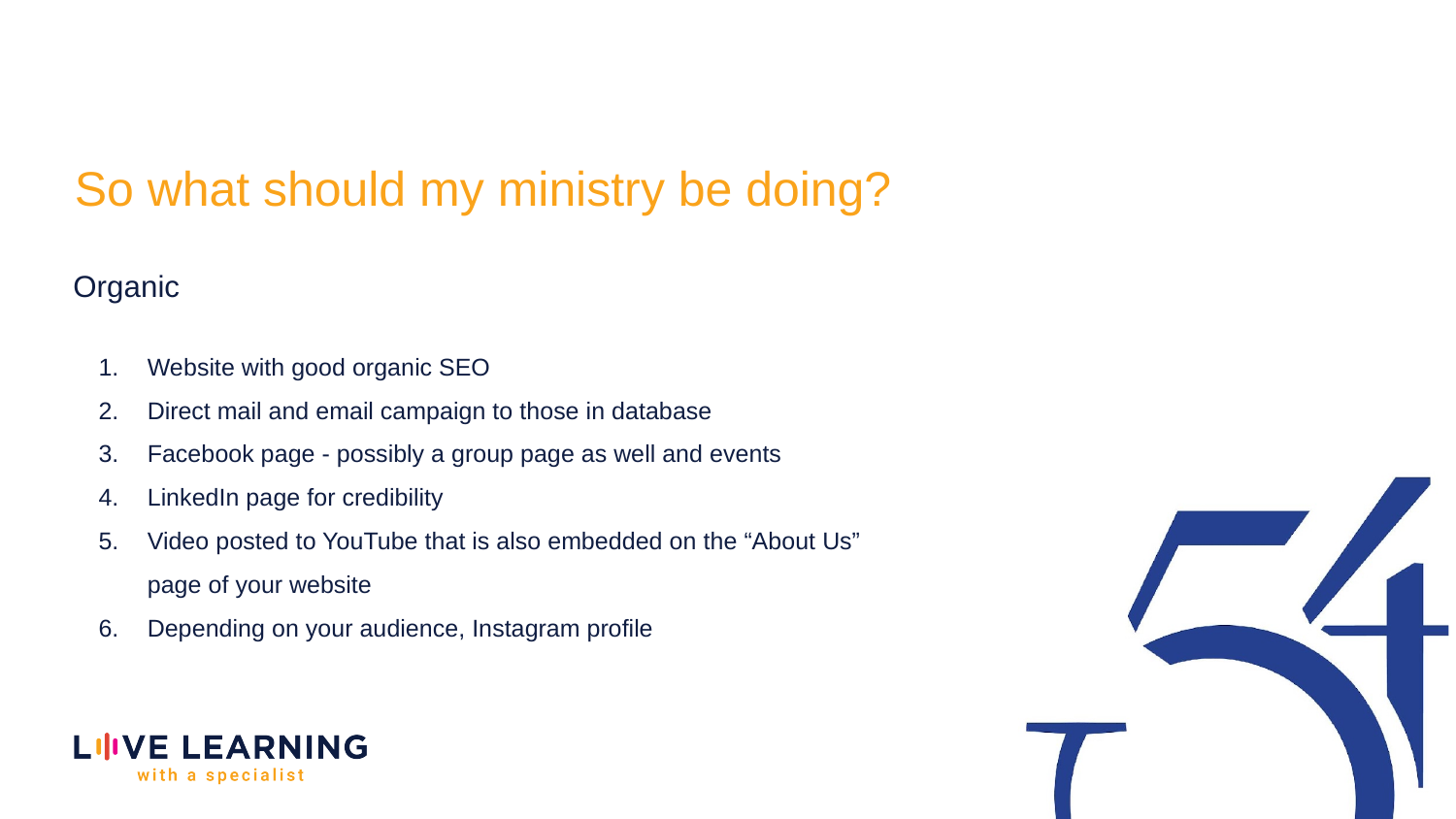

So what should my ministry be doing?
Organic
Website with good organic SEO
Direct mail and email campaign to those in database
Facebook page - possibly a group page as well and events
LinkedIn page for credibility
Video posted to YouTube that is also embedded on the “About Us” page of your website
Depending on your audience, Instagram profile